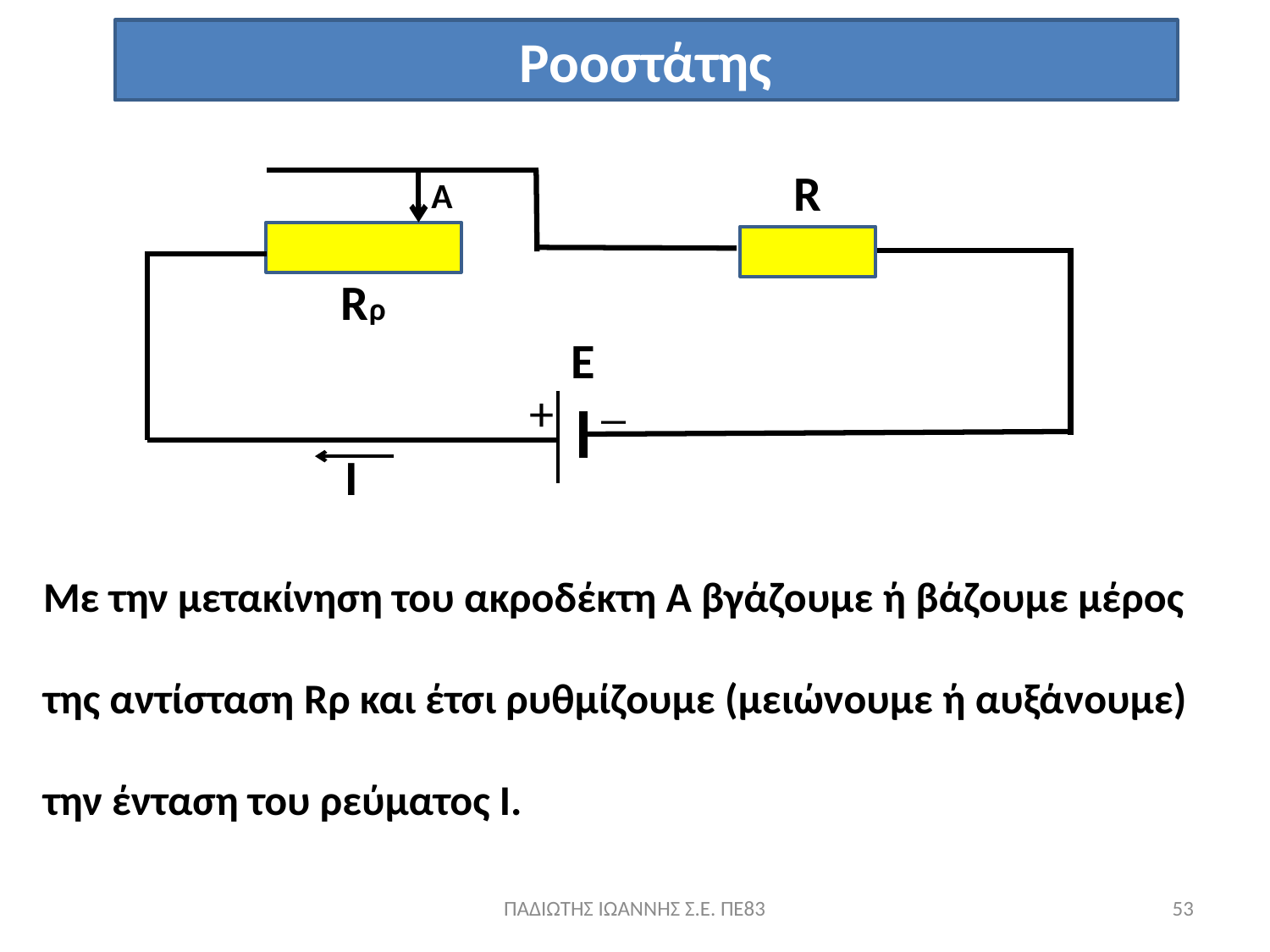

Ροοστάτης
R
Α

Rρ
E
_
+
I
Με την μετακίνηση του ακροδέκτη Α βγάζουμε ή βάζουμε μέρος της αντίσταση Rρ και έτσι ρυθμίζουμε (μειώνουμε ή αυξάνουμε) την ένταση του ρεύματος Ι.
ΠΑΔΙΩΤΗΣ ΙΩΑΝΝΗΣ Σ.Ε. ΠΕ83
53